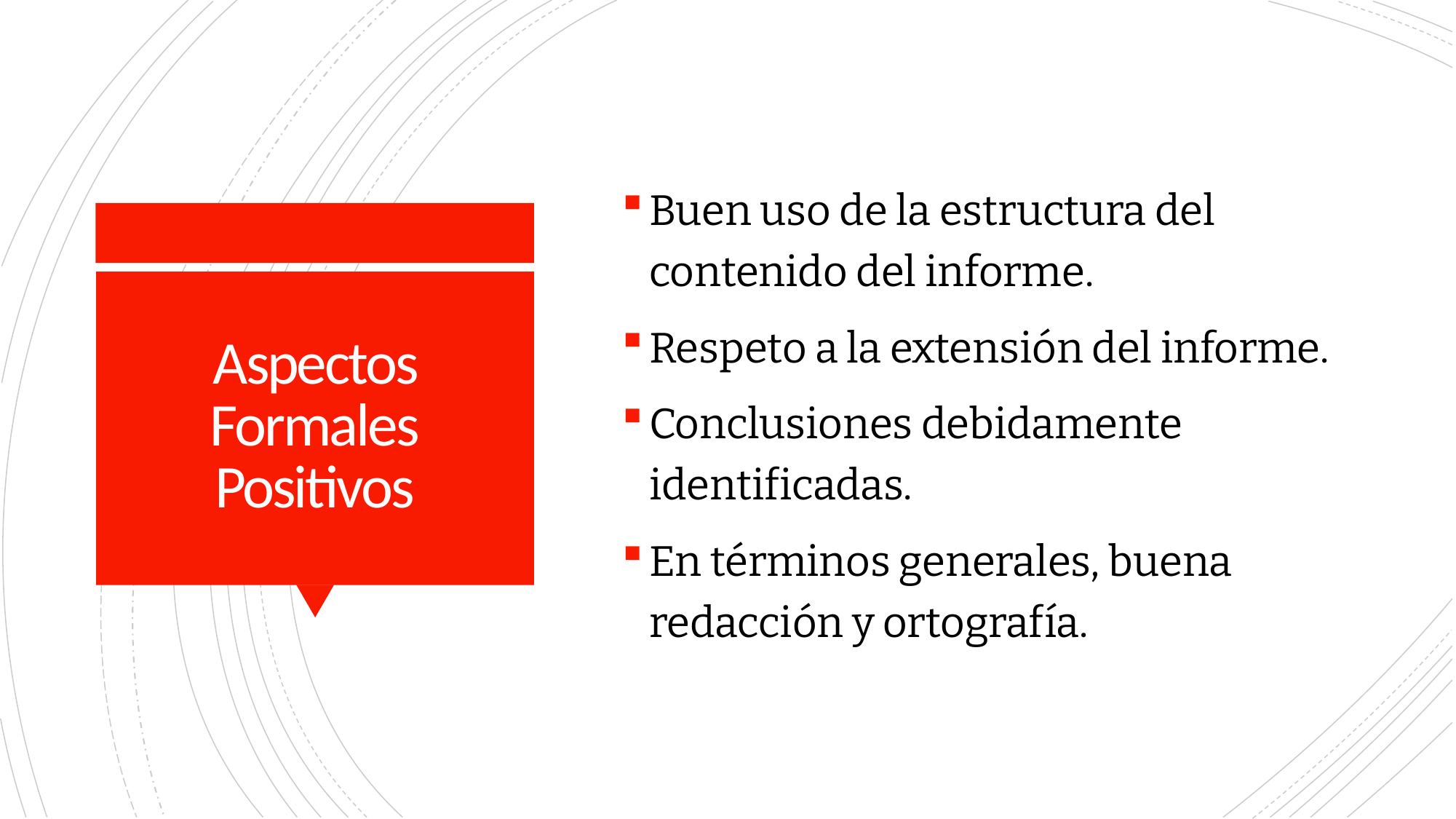

Buen uso de la estructura del contenido del informe.
Respeto a la extensión del informe.
Conclusiones debidamente identificadas.
En términos generales, buena redacción y ortografía.
# Aspectos Formales Positivos